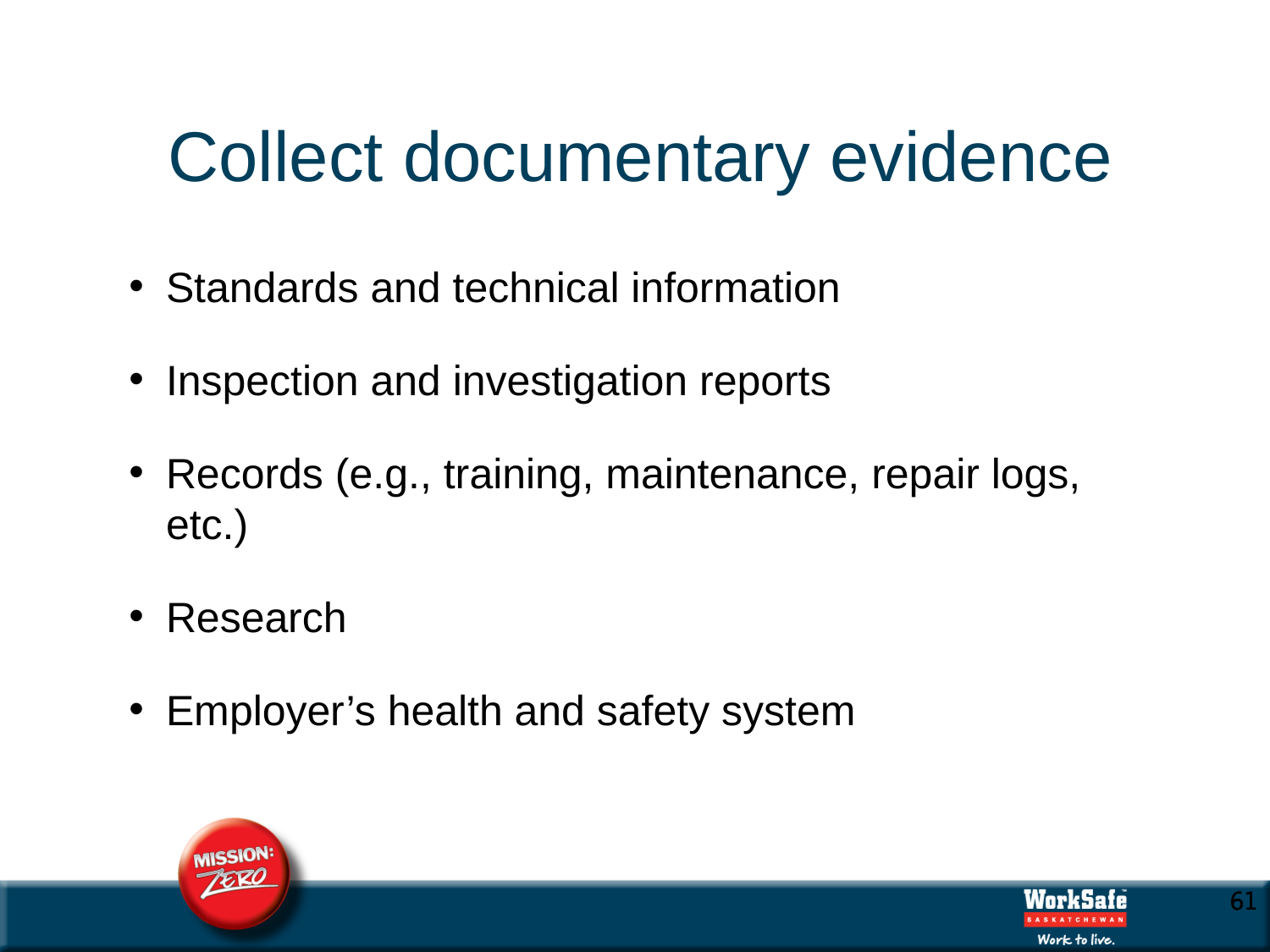

# Collect documentary evidence
Standards and technical information
Inspection and investigation reports
Records (e.g., training, maintenance, repair logs, etc.)
Research
Employer’s health and safety system